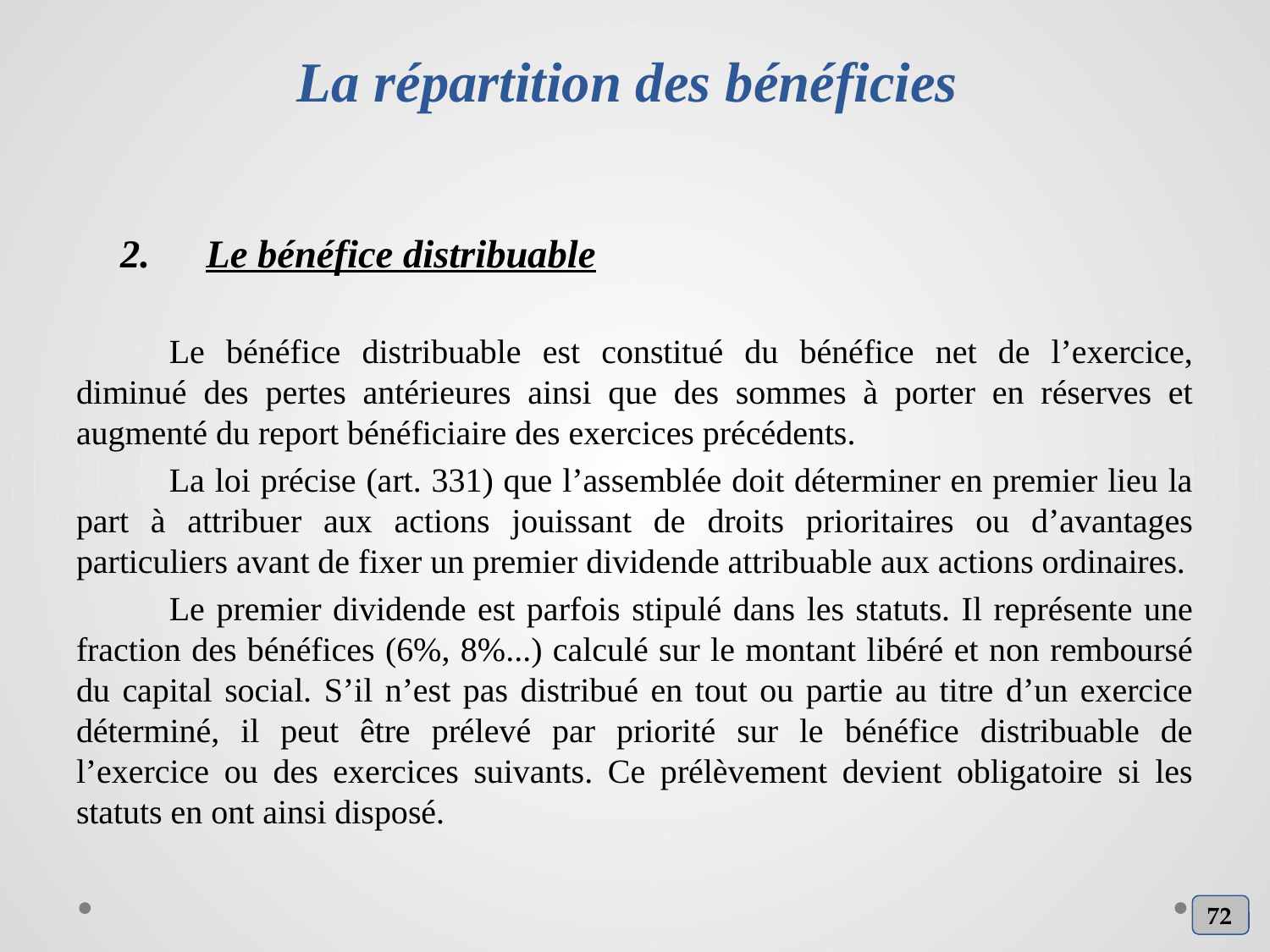

# La répartition des bénéficies
Le bénéfice distribuable

Le bénéfice distribuable est constitué du bénéfice net de l’exercice, diminué des pertes antérieures ainsi que des sommes à porter en réserves et augmenté du report bénéficiaire des exercices précédents.
La loi précise (art. 331) que l’assemblée doit déterminer en premier lieu la part à attribuer aux actions jouissant de droits prioritaires ou d’avantages particuliers avant de fixer un premier dividende attribuable aux actions ordinaires.
Le premier dividende est parfois stipulé dans les statuts. Il représente une fraction des bénéfices (6%, 8%...) calculé sur le montant libéré et non remboursé du capital social. S’il n’est pas distribué en tout ou partie au titre d’un exercice déterminé, il peut être prélevé par priorité sur le bénéfice distribuable de l’exercice ou des exercices suivants. Ce prélèvement devient obligatoire si les statuts en ont ainsi disposé.

72